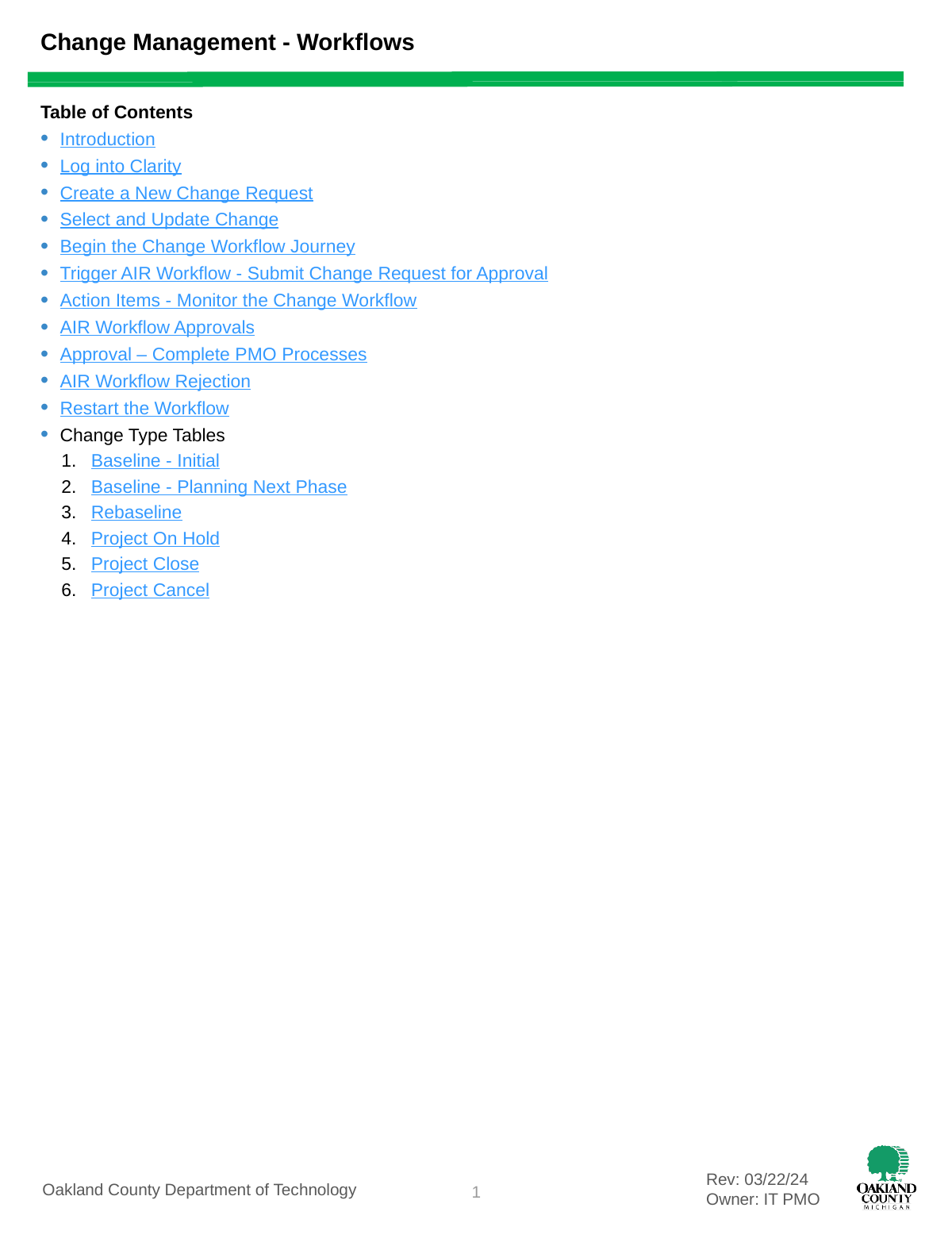

# Change Management - Workflows
Table of Contents
Introduction
Log into Clarity
Create a New Change Request
Select and Update Change
Begin the Change Workflow Journey
Trigger AIR Workflow - Submit Change Request for Approval
Action Items - Monitor the Change Workflow
AIR Workflow Approvals
Approval – Complete PMO Processes
AIR Workflow Rejection
Restart the Workflow
Change Type Tables
Baseline - Initial
Baseline - Planning Next Phase
Rebaseline
Project On Hold
Project Close
Project Cancel